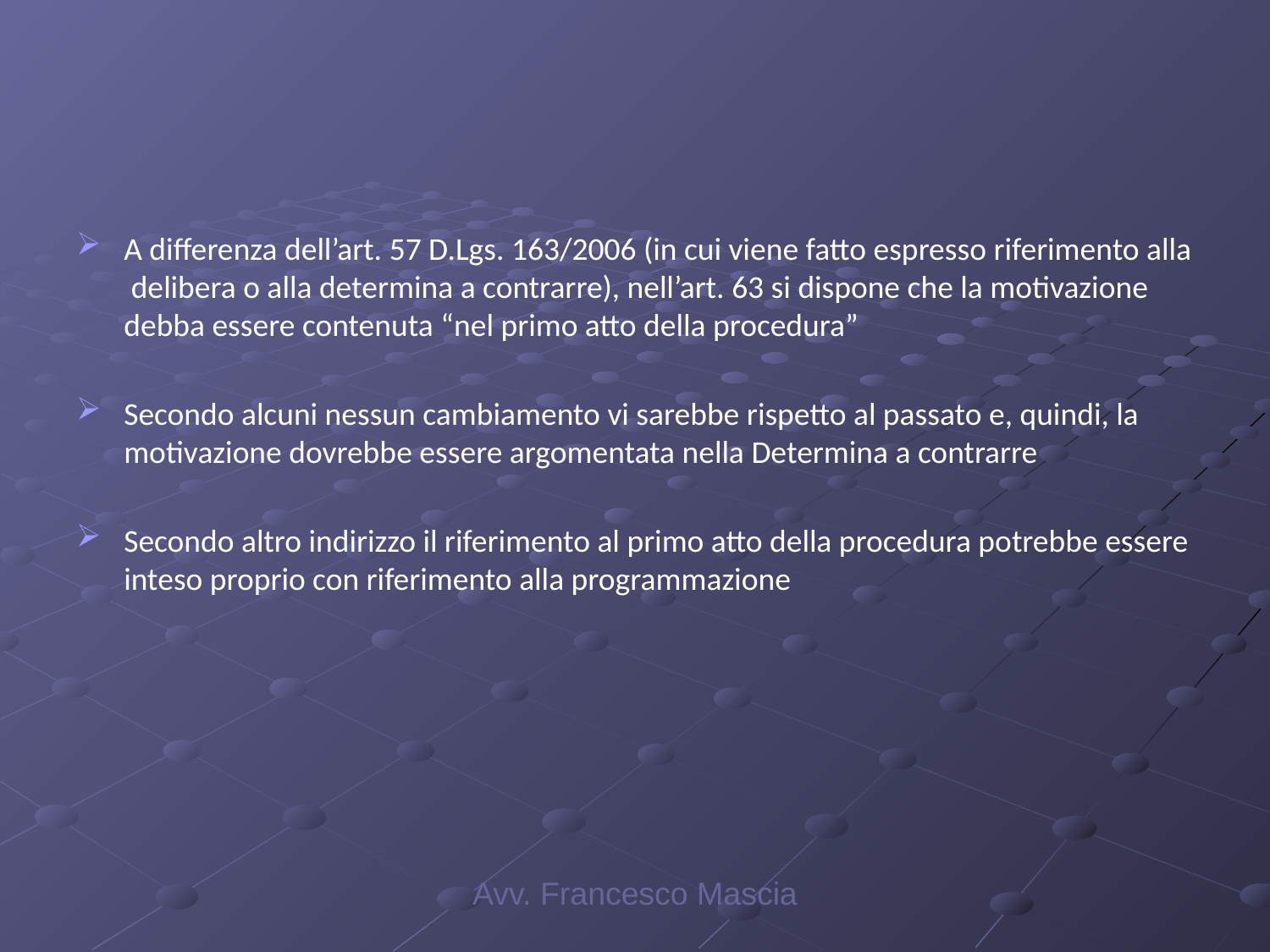

#
A differenza dell’art. 57 D.Lgs. 163/2006 (in cui viene fatto espresso riferimento alla  delibera o alla determina a contrarre), nell’art. 63 si dispone che la motivazione debba essere contenuta “nel primo atto della procedura”

Secondo alcuni nessun cambiamento vi sarebbe rispetto al passato e, quindi, la motivazione dovrebbe essere argomentata nella Determina a contrarre

Secondo altro indirizzo il riferimento al primo atto della procedura potrebbe essere inteso proprio con riferimento alla programmazione
Avv. Francesco Mascia